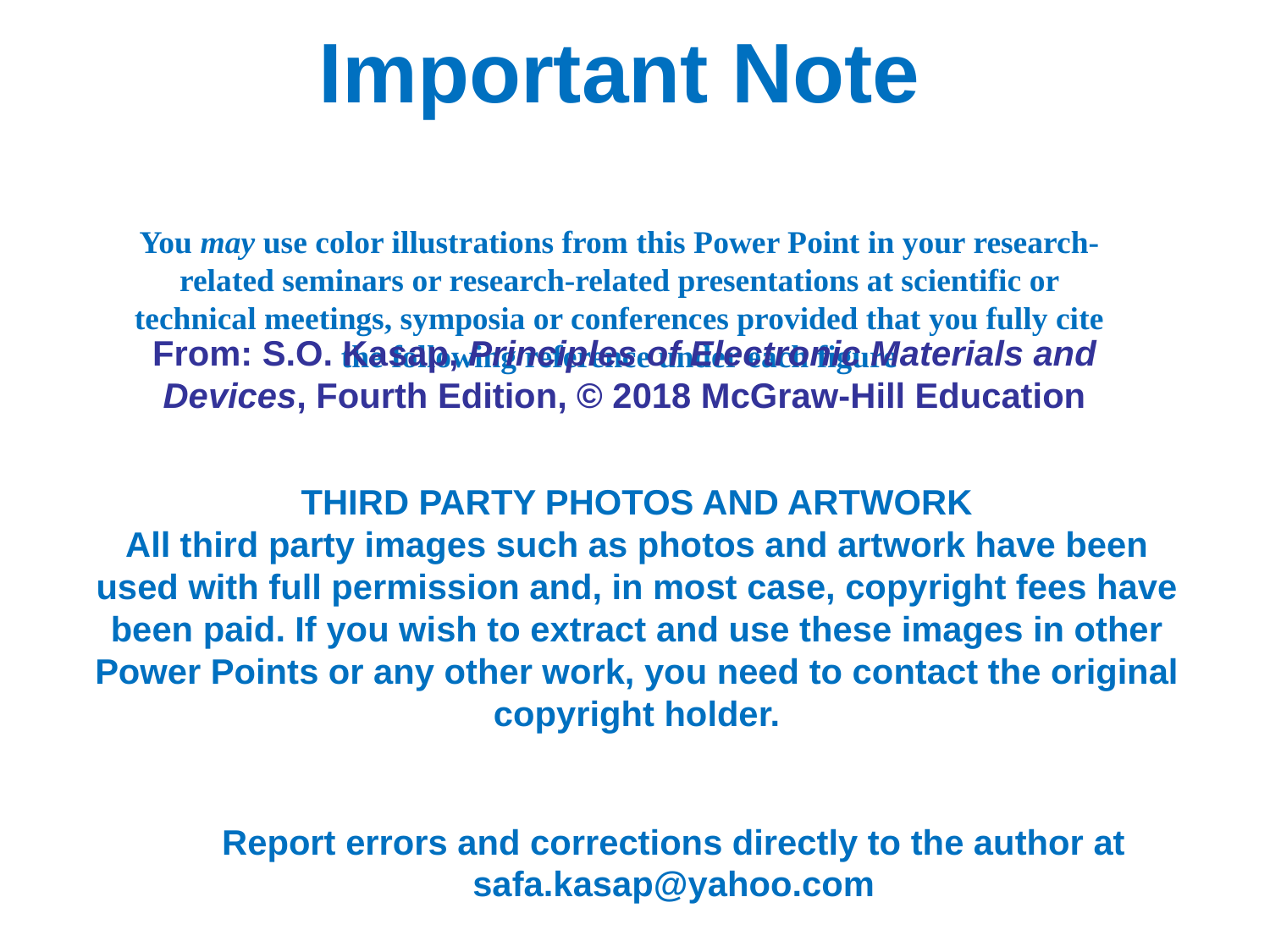

Important Note

You may use color illustrations from this Power Point in your research-related seminars or research-related presentations at scientific or technical meetings, symposia or conferences provided that you fully cite the following reference under each figure
From: S.O. Kasap, Principles of Electronic Materials and Devices, Fourth Edition, © 2018 McGraw-Hill Education
THIRD PARTY PHOTOS AND ARTWORK
All third party images such as photos and artwork have been used with full permission and, in most case, copyright fees have been paid. If you wish to extract and use these images in other Power Points or any other work, you need to contact the original copyright holder.
Report errors and corrections directly to the author at
safa.kasap@yahoo.com